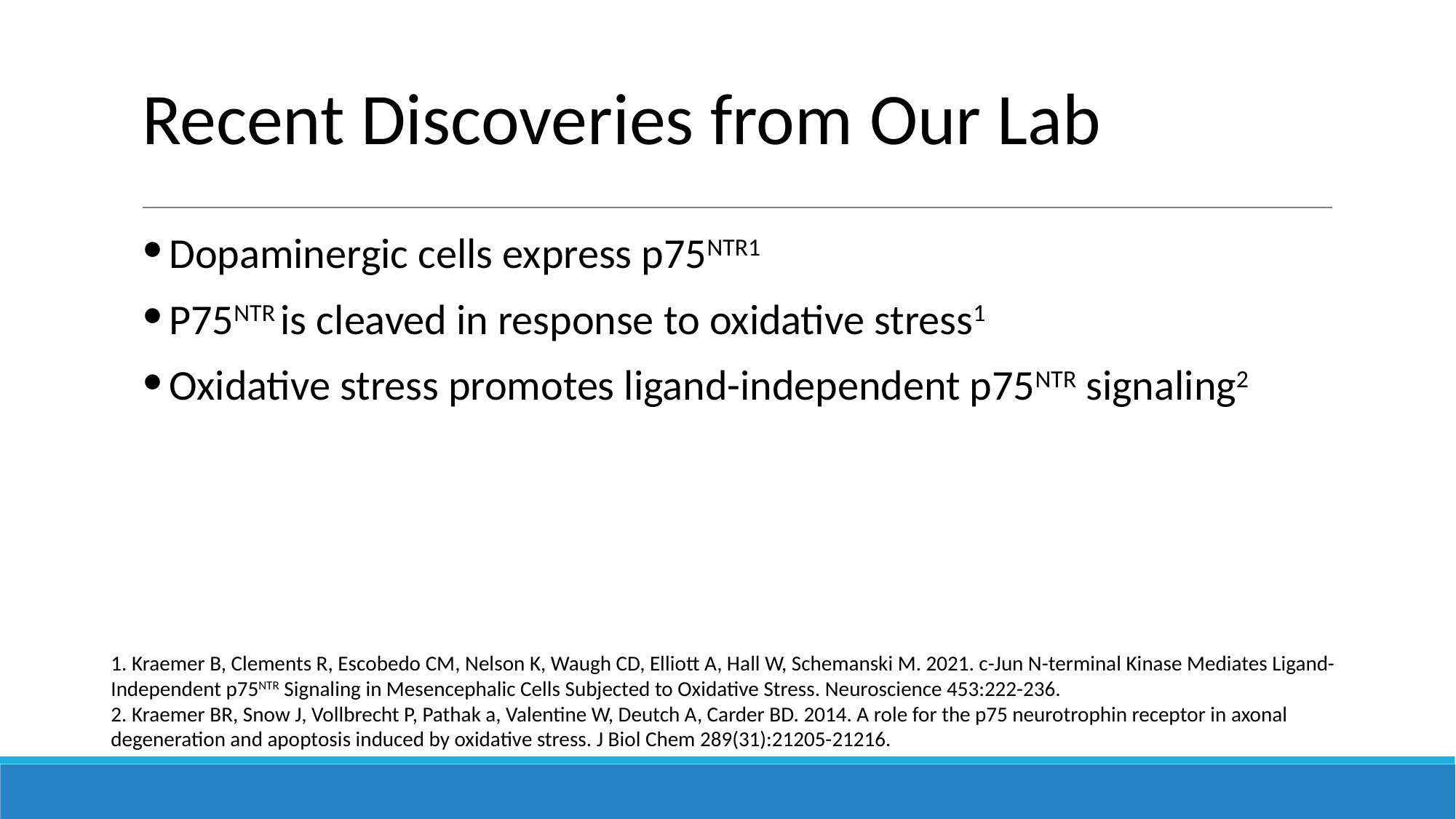

# Recent Discoveries from Our Lab
Dopaminergic cells express p75NTR1
P75NTR is cleaved in response to oxidative stress1
Oxidative stress promotes ligand-independent p75NTR signaling2
1. Kraemer B, Clements R, Escobedo CM, Nelson K, Waugh CD, Elliott A, Hall W, Schemanski M. 2021. c-Jun N-terminal Kinase Mediates Ligand-Independent p75NTR Signaling in Mesencephalic Cells Subjected to Oxidative Stress. Neuroscience 453:222-236.
2. Kraemer BR, Snow J, Vollbrecht P, Pathak a, Valentine W, Deutch A, Carder BD. 2014. A role for the p75 neurotrophin receptor in axonal degeneration and apoptosis induced by oxidative stress. J Biol Chem 289(31):21205-21216.